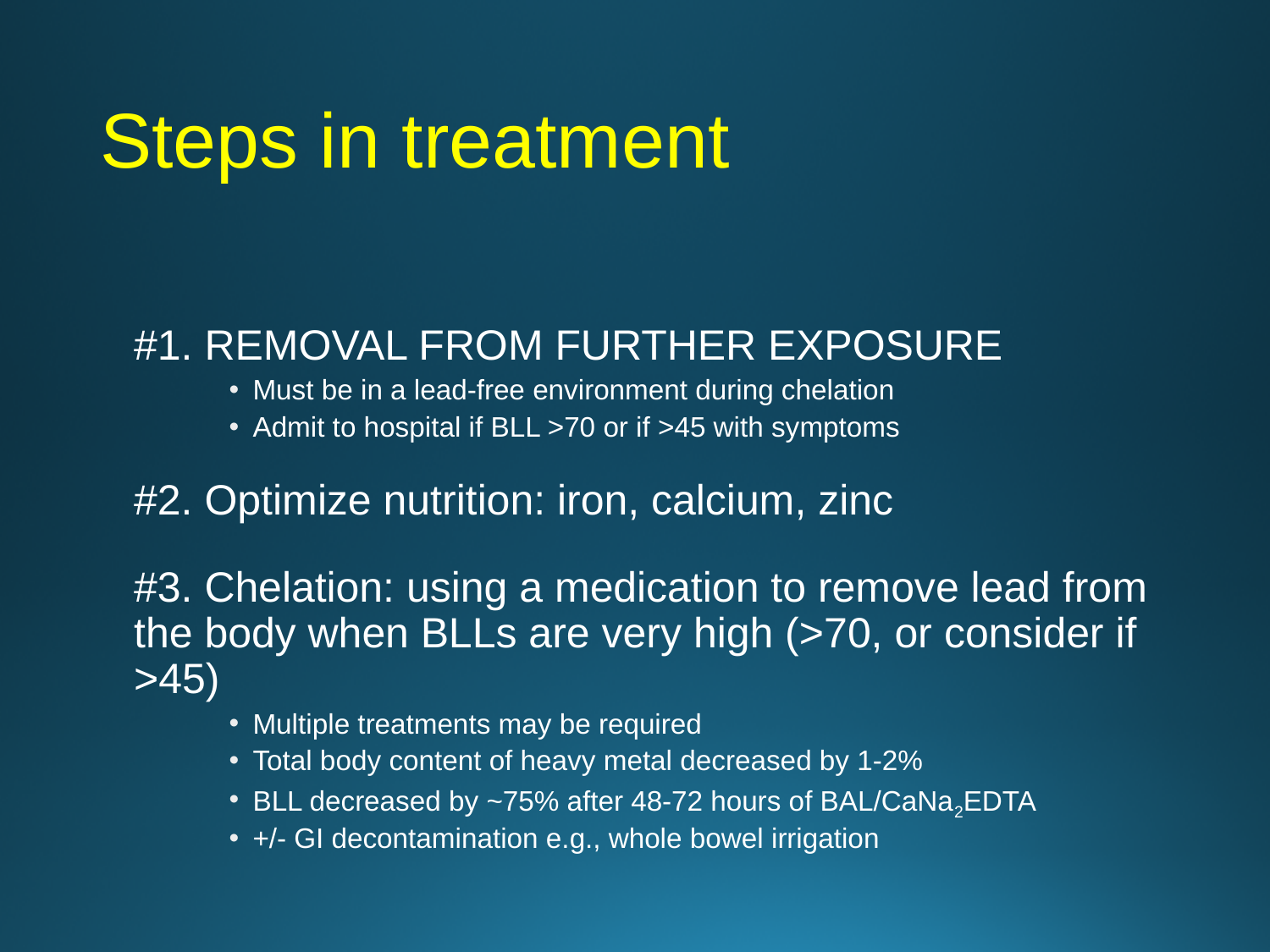

# Steps in treatment
#1. REMOVAL FROM FURTHER EXPOSURE
Must be in a lead-free environment during chelation
Admit to hospital if BLL >70 or if >45 with symptoms

#2. Optimize nutrition: iron, calcium, zinc

#3. Chelation: using a medication to remove lead from the body when BLLs are very high (>70, or consider if >45)
Multiple treatments may be required
Total body content of heavy metal decreased by 1-2%
BLL decreased by ~75% after 48-72 hours of BAL/CaNa2EDTA
+/- GI decontamination e.g., whole bowel irrigation